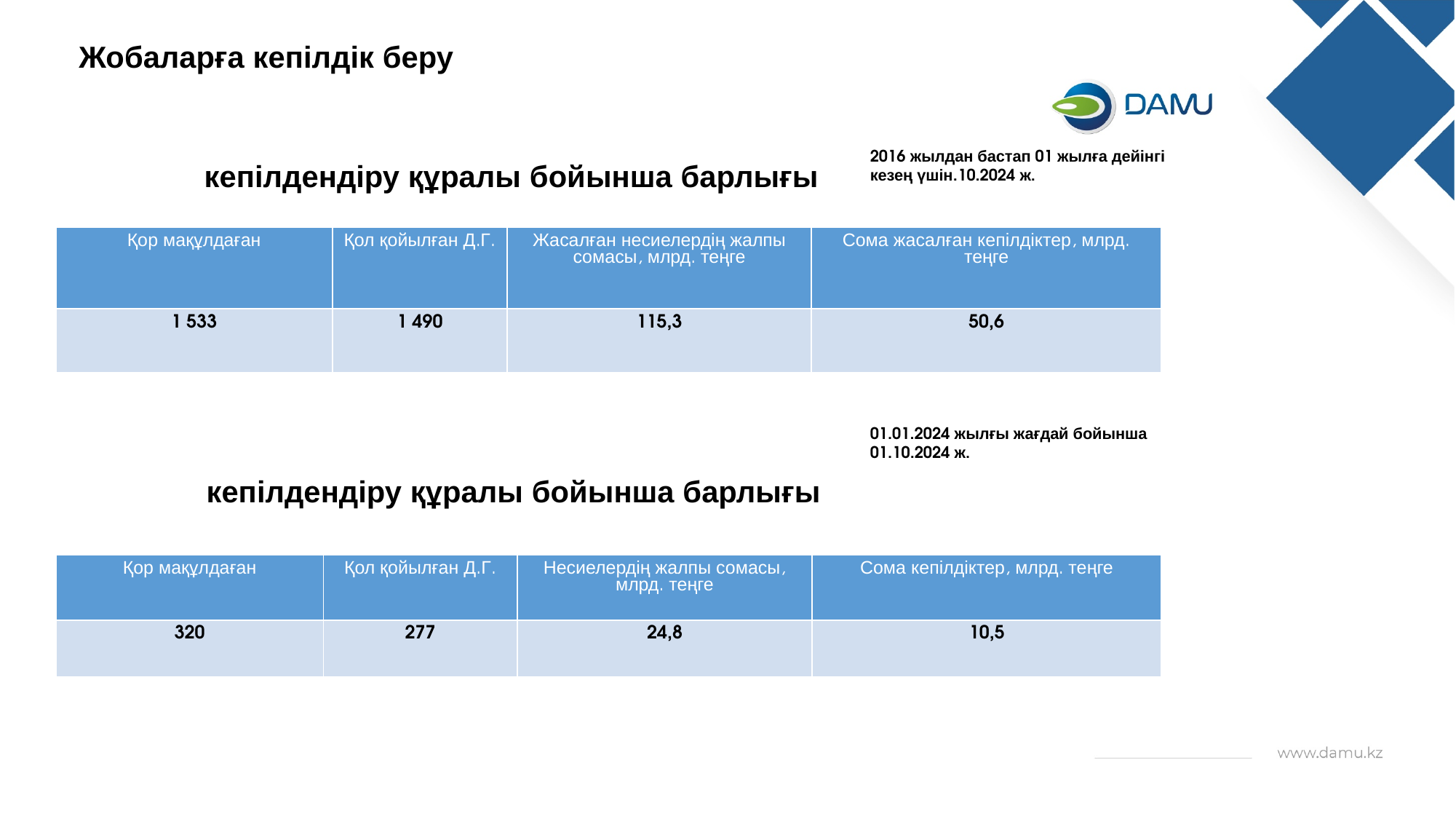

Жобаларға кепілдік беру
2016 жылдан бастап 01 жылға дейінгі кезең үшін.10.2024 ж.
кепілдендіру құралы бойынша барлығы
| Қор мақұлдаған | Қол қойылған Д.Г. | Жасалған несиелердің жалпы сомасы, млрд. теңге | Сома жасалған кепілдіктер, млрд. теңге |
| --- | --- | --- | --- |
| 1 533 | 1 490 | 115,3 | 50,6 |
01.01.2024 жылғы жағдай бойынша 01.10.2024 ж.
        кепілдендіру құралы бойынша барлығы
| Қор мақұлдаған | Қол қойылған Д.Г. | Несиелердің жалпы сомасы, млрд. теңге | Сома кепілдіктер, млрд. теңге |
| --- | --- | --- | --- |
| 320 | 277 | 24,8 | 10,5 |